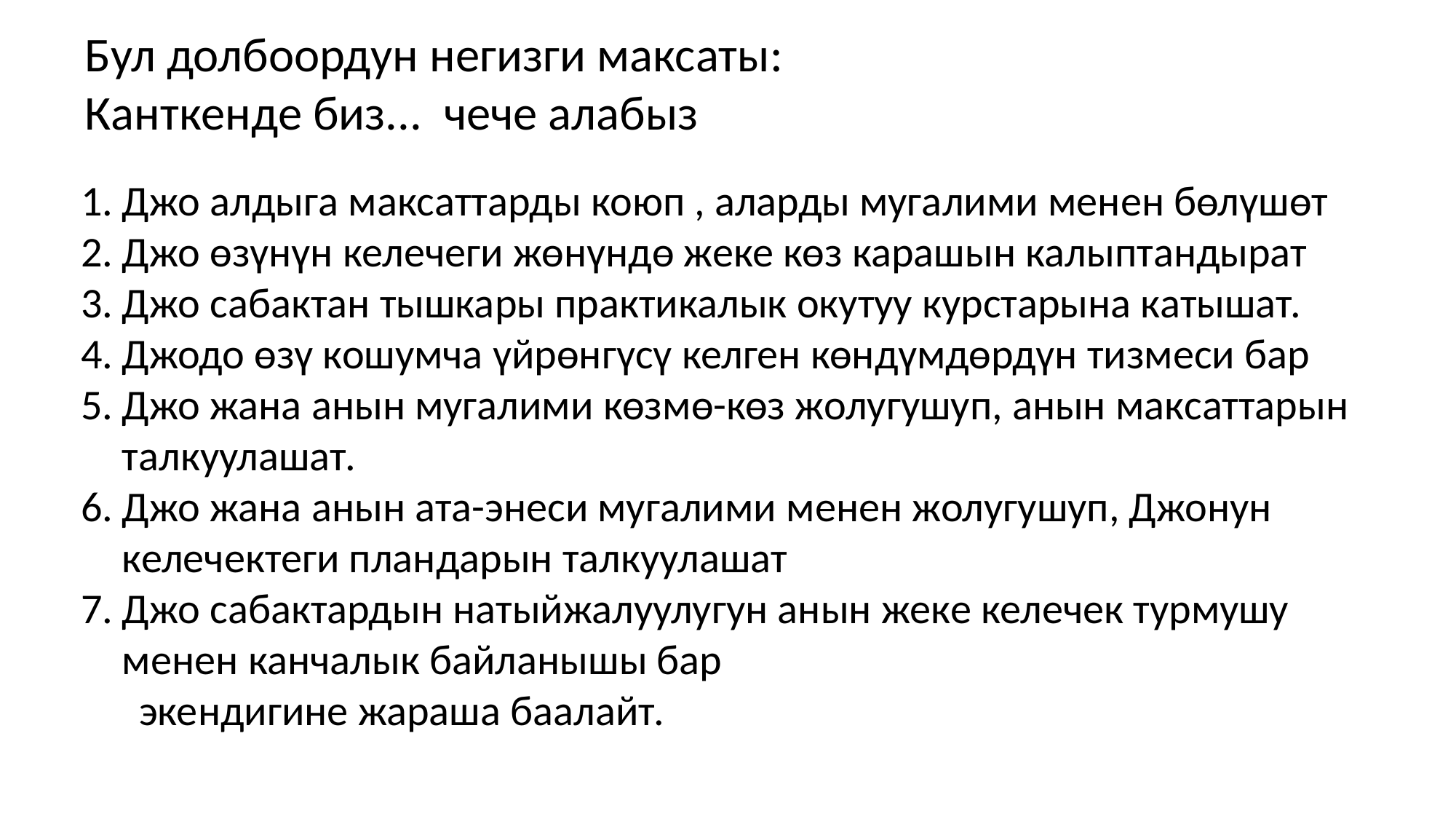

Бул долбоордун негизги максаты:
Канткенде биз...  чече алабыз
Джо алдыга максаттарды коюп , аларды мугалими менен бөлүшөт
Джо өзүнүн келечеги жөнүндө жеке көз карашын калыптандырат
Джо сабактан тышкары практикалык окутуу курстарына катышат.
Джодо өзү кошумча үйрөнгүсү келген көндүмдөрдүн тизмеси бар
Джо жана анын мугалими көзмө-көз жолугушуп, анын максаттарын талкуулашат.
Джо жана анын ата-энеси мугалими менен жолугушуп, Джонун келечектеги пландарын талкуулашат
Джо сабактардын натыйжалуулугун анын жеке келечек турмушу менен канчалык байланышы бар
      экендигине жараша баалайт.